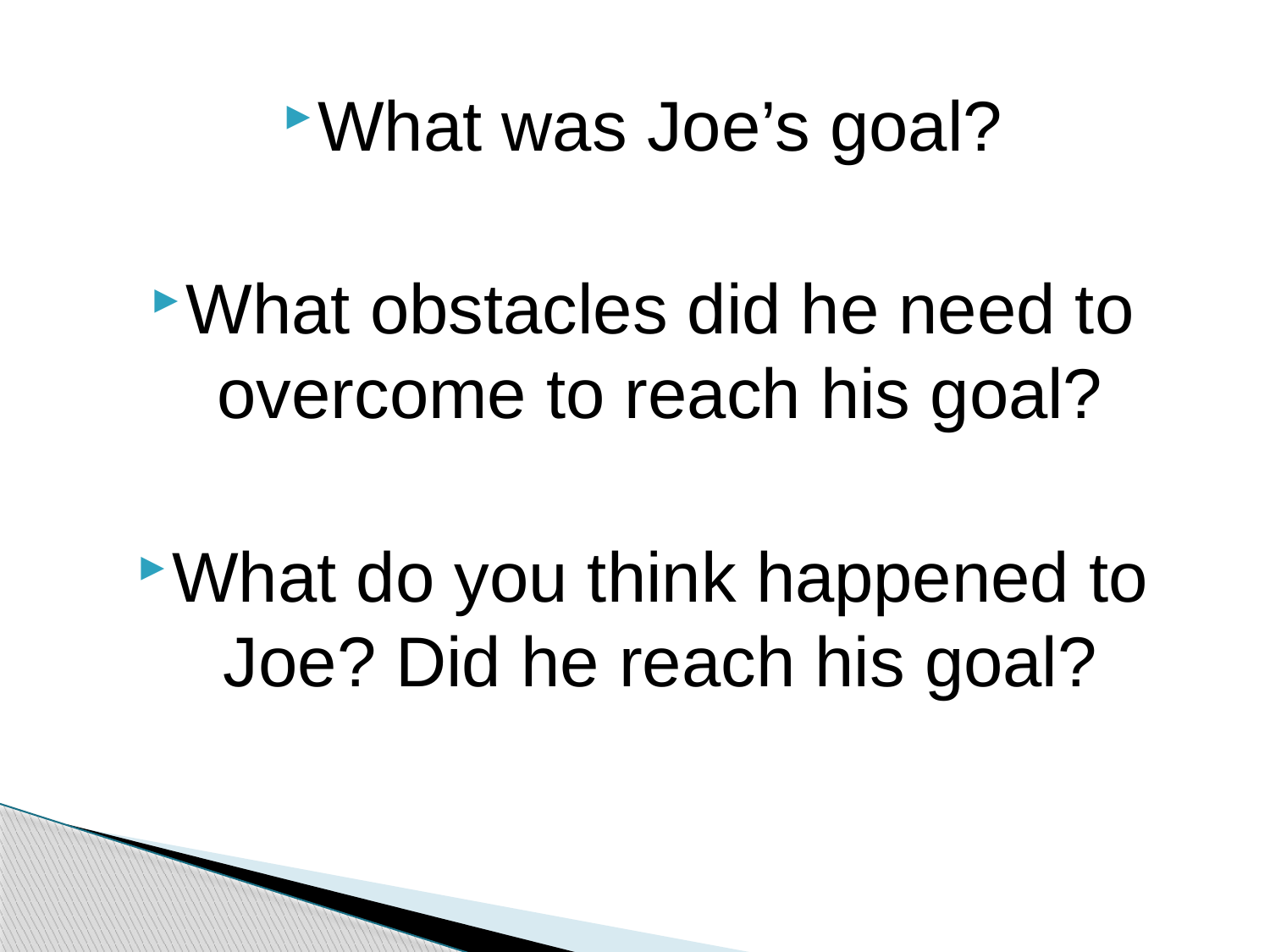

What was Joe’s goal?

What obstacles did he need to overcome to reach his goal?

What do you think happened to Joe? Did he reach his goal?